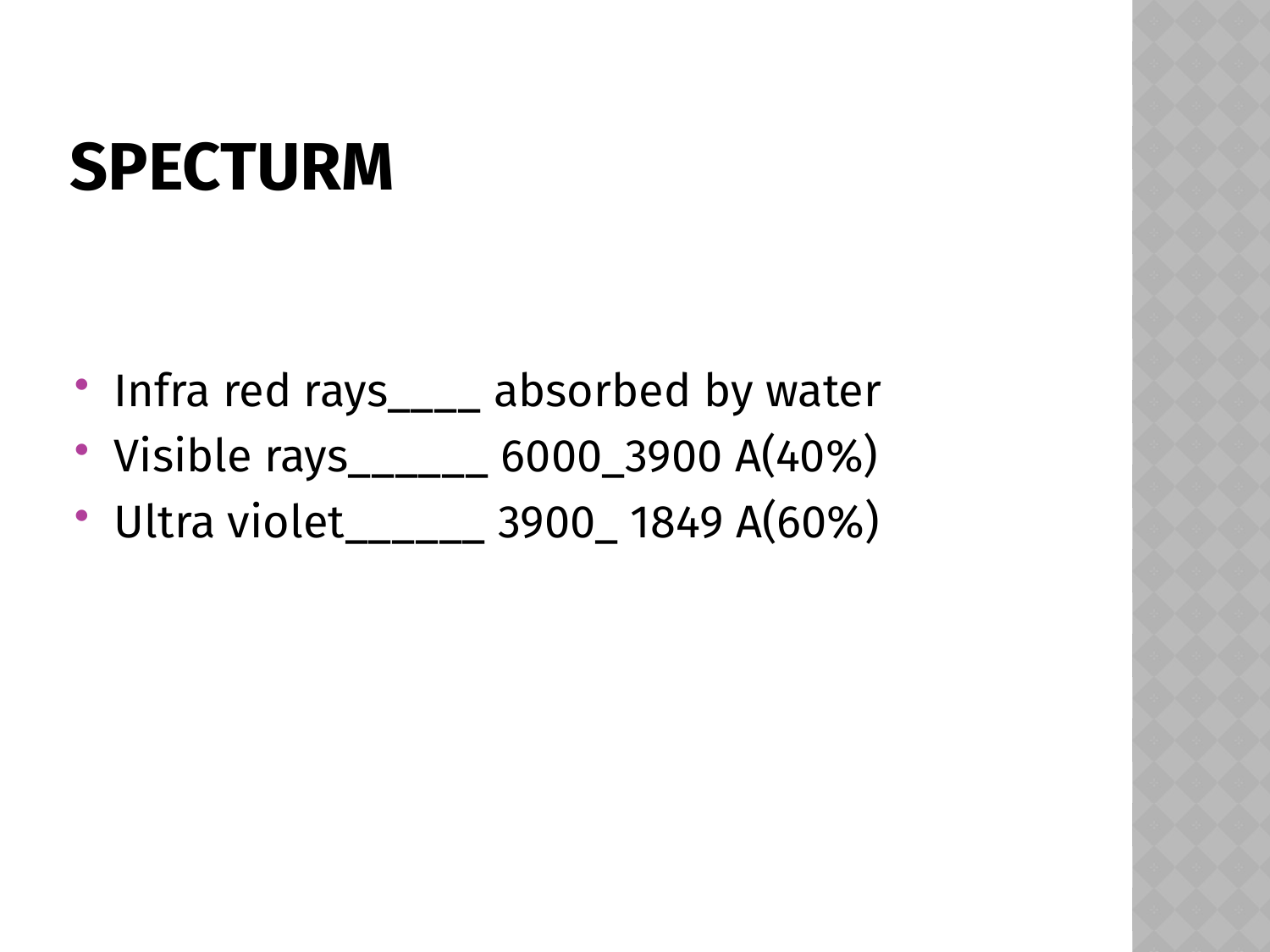

# specturm

Infra red rays____ absorbed by water
Visible rays______ 6000_3900 A(40%)
Ultra violet______ 3900_ 1849 A(60%)